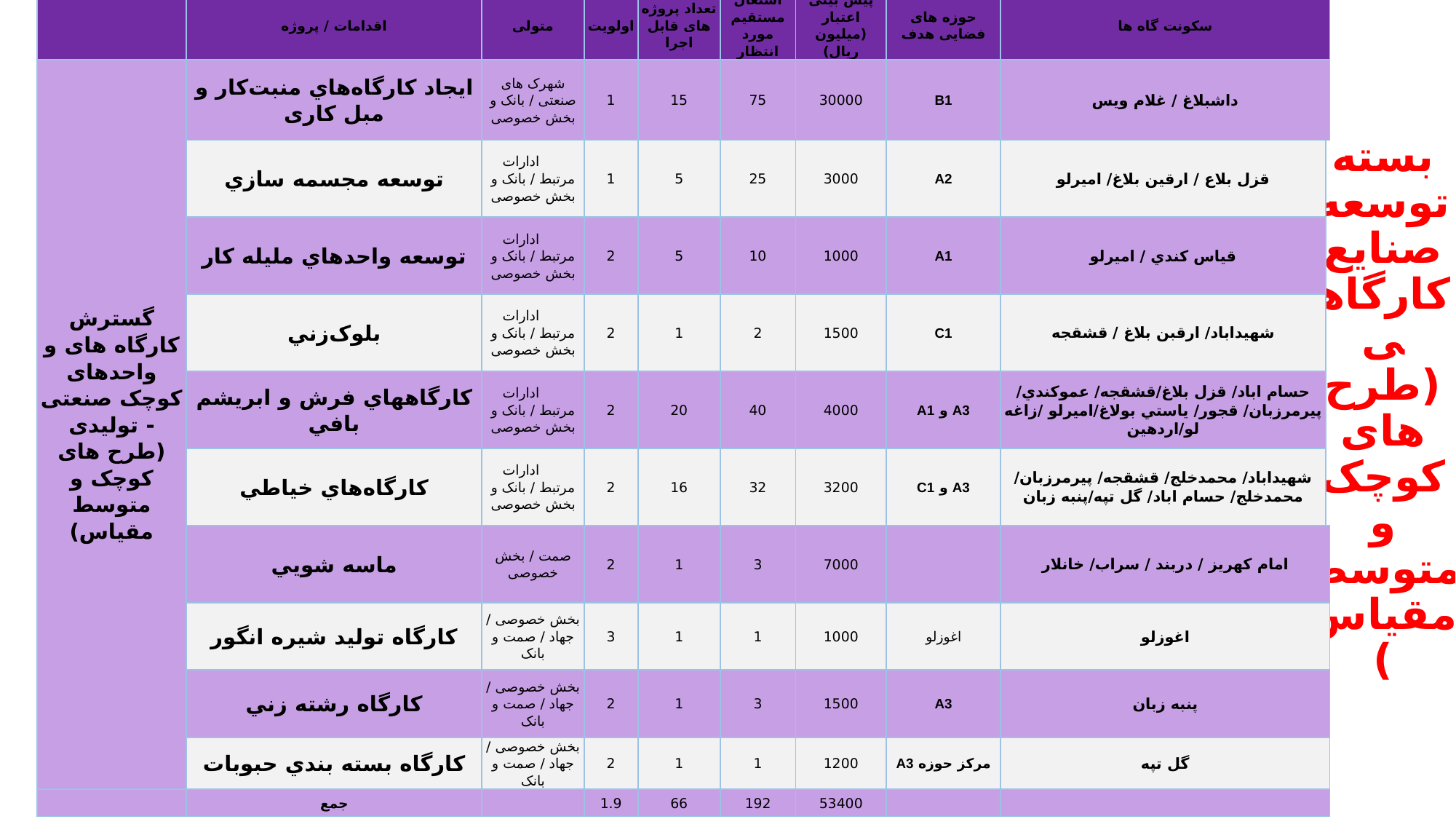

# بسته توسعه صنایع کارگاهی (طرح های کوچک و متوسط مقیاس)
|  | اقدامات / پروژه | متولی | اولویت | تعداد پروژه های قابل اجرا | اشتغال مستقیم مورد انتظار | پیش بینی اعتبار (میلیون ریال) | حوزه های فضایی هدف | سکونت گاه ها |  |
| --- | --- | --- | --- | --- | --- | --- | --- | --- | --- |
| گسترش کارگاه های و واحدهای کوچک صنعتی - تولیدی (طرح های کوچک و متوسط مقیاس) | ايجاد کارگاه‌هاي منبت‌کار و مبل کاری | شهرک های صنعتی / بانک و بخش خصوصی | 1 | 15 | 75 | 30000 | B1 | داشبلاغ / غلام ويس |  |
|  | توسعه مجسمه سازي | ادارات مرتبط / بانک و بخش خصوصی | 1 | 5 | 25 | 3000 | A2 | قزل بلاع / ارقين بلاغ/ اميرلو |  |
|  | توسعه واحدهاي مليله کار | ادارات مرتبط / بانک و بخش خصوصی | 2 | 5 | 10 | 1000 | A1 | قياس کندي / امیرلو |  |
|  | بلوک‌زني | ادارات مرتبط / بانک و بخش خصوصی | 2 | 1 | 2 | 1500 | C1 | شهيداباد/ ارقبن بلاغ / قشقجه |  |
|  | کارگاههاي فرش و ابريشم بافي | ادارات مرتبط / بانک و بخش خصوصی | 2 | 20 | 40 | 4000 | A3 و A1 | حسام اباد/ قزل بلاغ/قشقجه/ عموكندي/ پيرمرزبان/ قجور/ ياستي بولاغ/اميرلو /زاغه لو/اردهين |  |
|  | کارگاه‌هاي خياطي | ادارات مرتبط / بانک و بخش خصوصی | 2 | 16 | 32 | 3200 | A3 و C1 | شهيداباد/ محمدخلج/ قشقجه/ پيرمرزبان/ محمدخلج/ حسام اباد/ گل تپه/پنبه زبان |  |
|  | ماسه شويي | صمت / بخش خصوصی | 2 | 1 | 3 | 7000 |  | امام كهريز / دربند / سراب/ خانلار |  |
|  | کارگاه توليد شيره انگور | بخش خصوصی / جهاد / صمت و بانک | 3 | 1 | 1 | 1000 | اغوزلو | اغوزلو |  |
|  | کارگاه رشته زني | بخش خصوصی / جهاد / صمت و بانک | 2 | 1 | 3 | 1500 | A3 | پنبه زبان |  |
|  | کارگاه بسته بندي حبوبات | بخش خصوصی / جهاد / صمت و بانک | 2 | 1 | 1 | 1200 | مرکز حوزه A3 | گل تپه |  |
|  | جمع |  | 1.9 | 66 | 192 | 53400 |  |  |  |